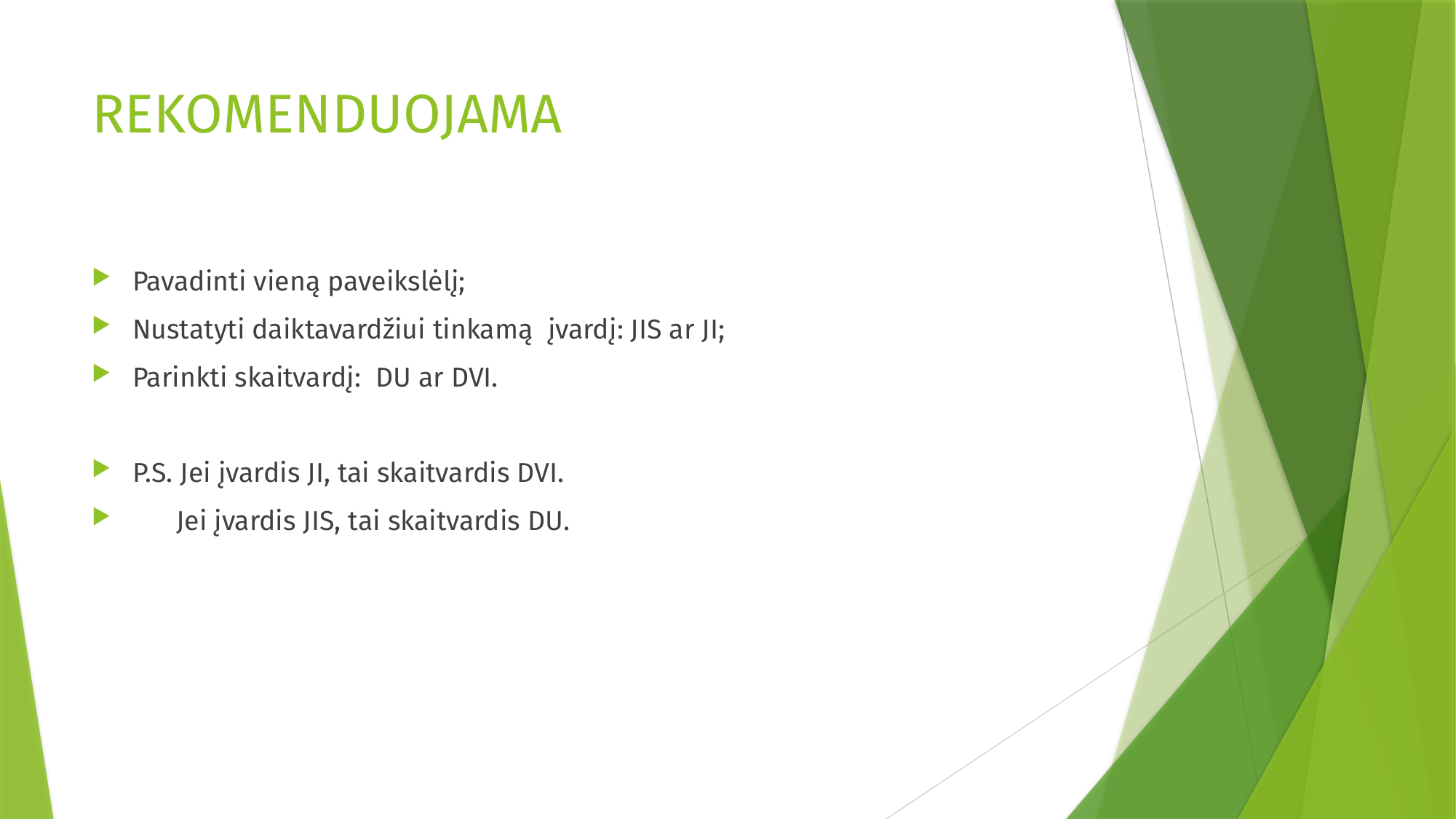

# REKOMENDUOJAMA
Pavadinti vieną paveikslėlį;
Nustatyti daiktavardžiui tinkamą  įvardį: JIS ar JI;
Parinkti skaitvardį:  DU ar DVI.

P.S. Jei įvardis JI, tai skaitvardis DVI.
      Jei įvardis JIS, tai skaitvardis DU.